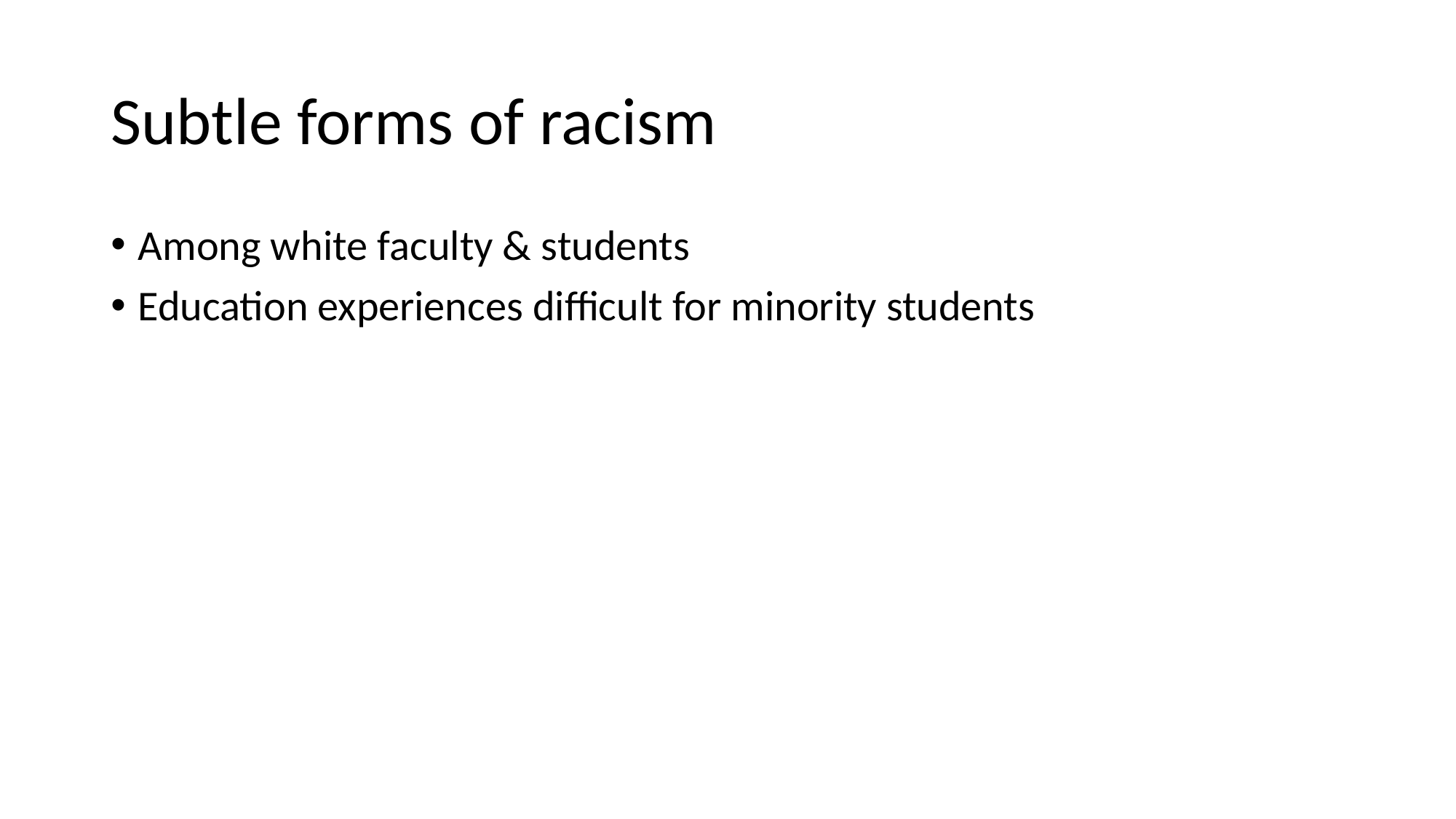

# Subtle forms of racism
Among white faculty & students
Education experiences difficult for minority students